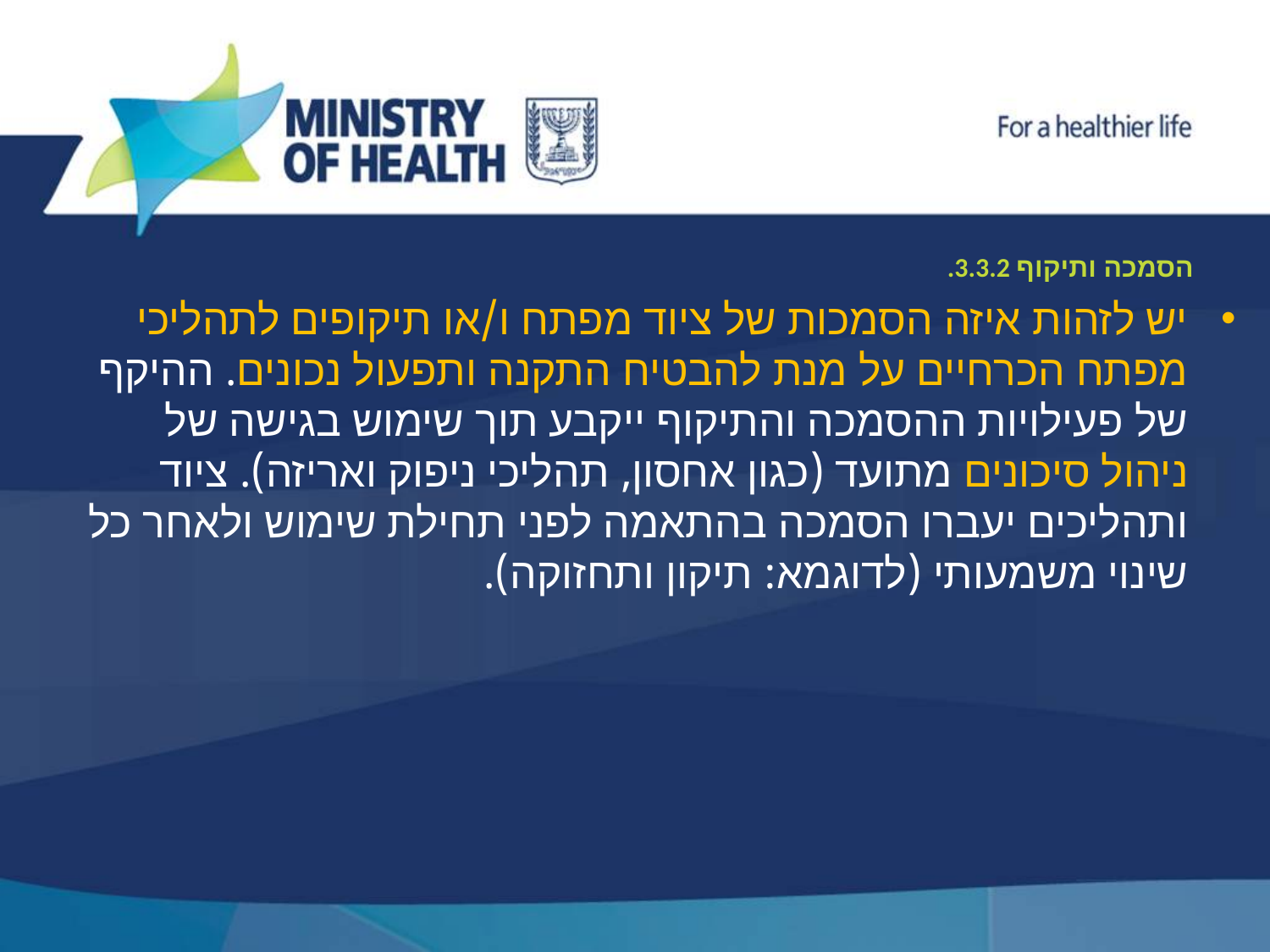

# .3.3.2 הסמכה ותיקוף
יש לזהות איזה הסמכות של ציוד מפתח ו/או תיקופים לתהליכי מפתח הכרחיים על מנת להבטיח התקנה ותפעול נכונים. ההיקף של פעילויות ההסמכה והתיקוף ייקבע תוך שימוש בגישה של ניהול סיכונים מתועד (כגון אחסון, תהליכי ניפוק ואריזה). ציוד ותהליכים יעברו הסמכה בהתאמה לפני תחילת שימוש ולאחר כל שינוי משמעותי (לדוגמא: תיקון ותחזוקה).